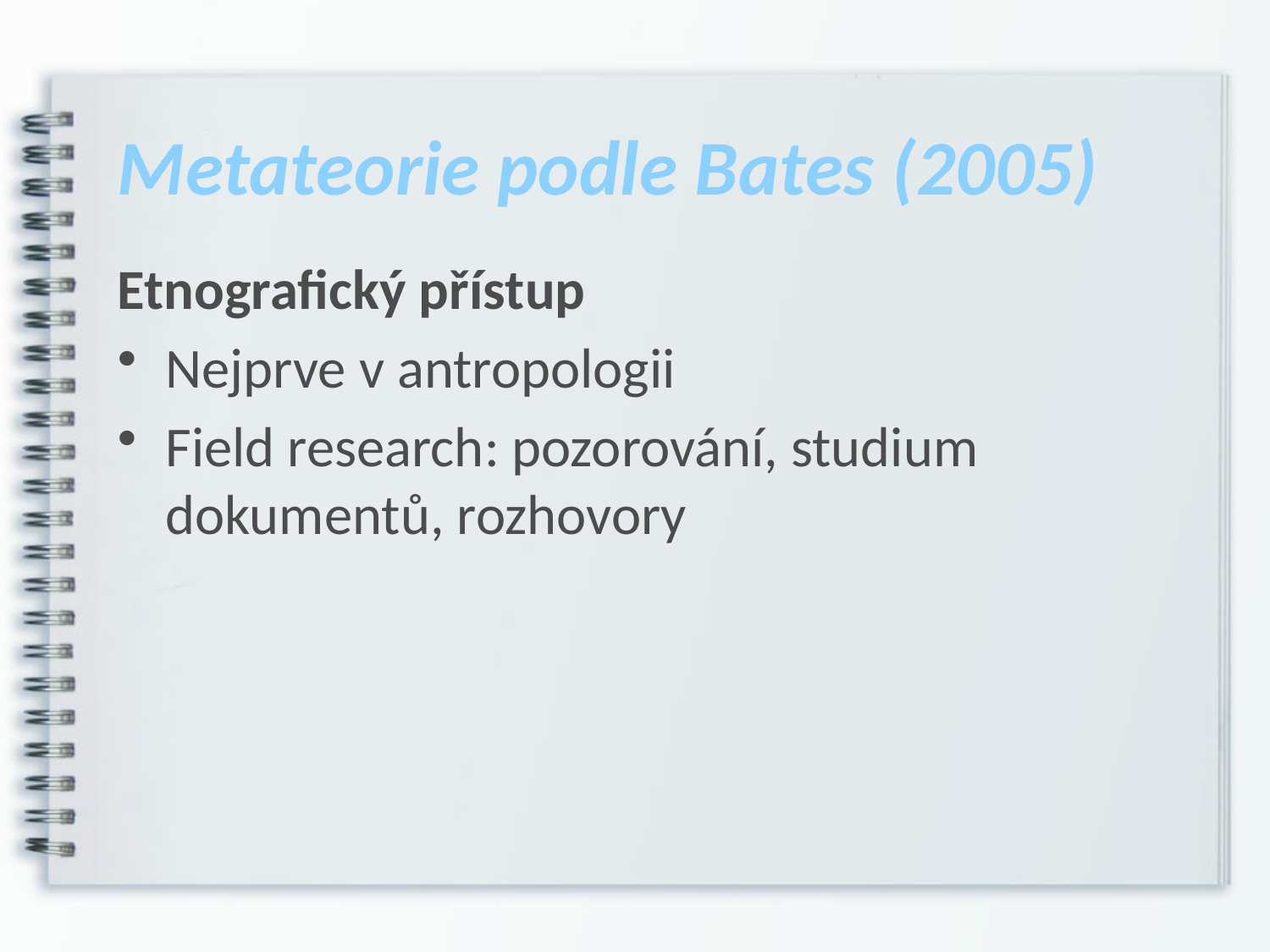

# Metateorie podle Bates (2005)
Etnografický přístup
Nejprve v antropologii
Field research: pozorování, studium dokumentů, rozhovory